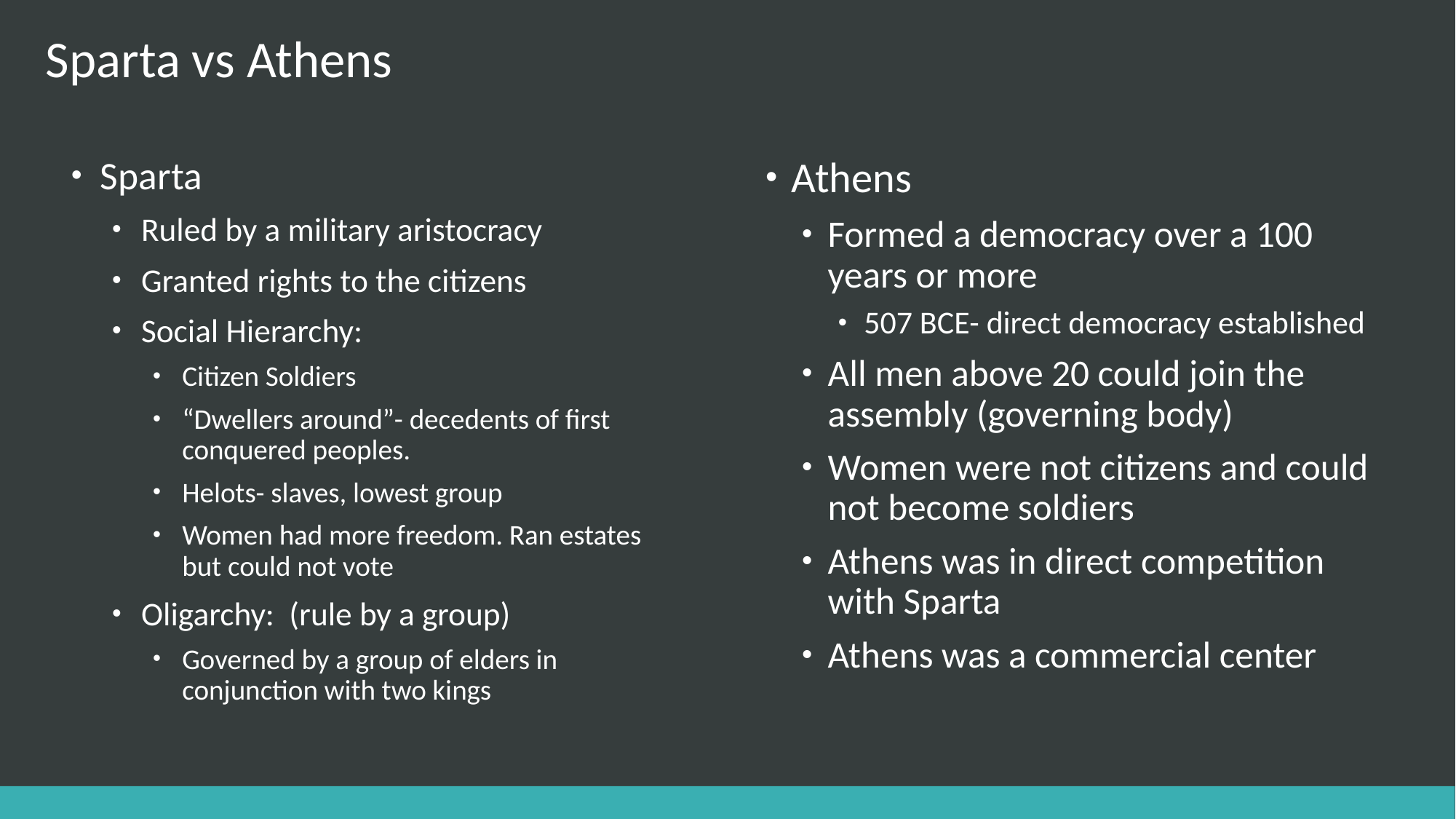

# Sparta vs Athens
Sparta
Ruled by a military aristocracy
Granted rights to the citizens
Social Hierarchy:
Citizen Soldiers
“Dwellers around”- decedents of first conquered peoples.
Helots- slaves, lowest group
Women had more freedom. Ran estates but could not vote
Oligarchy:  (rule by a group)
Governed by a group of elders in conjunction with two kings

Athens
Formed a democracy over a 100 years or more
507 BCE- direct democracy established
All men above 20 could join the assembly (governing body)
Women were not citizens and could not become soldiers
Athens was in direct competition with Sparta
Athens was a commercial center